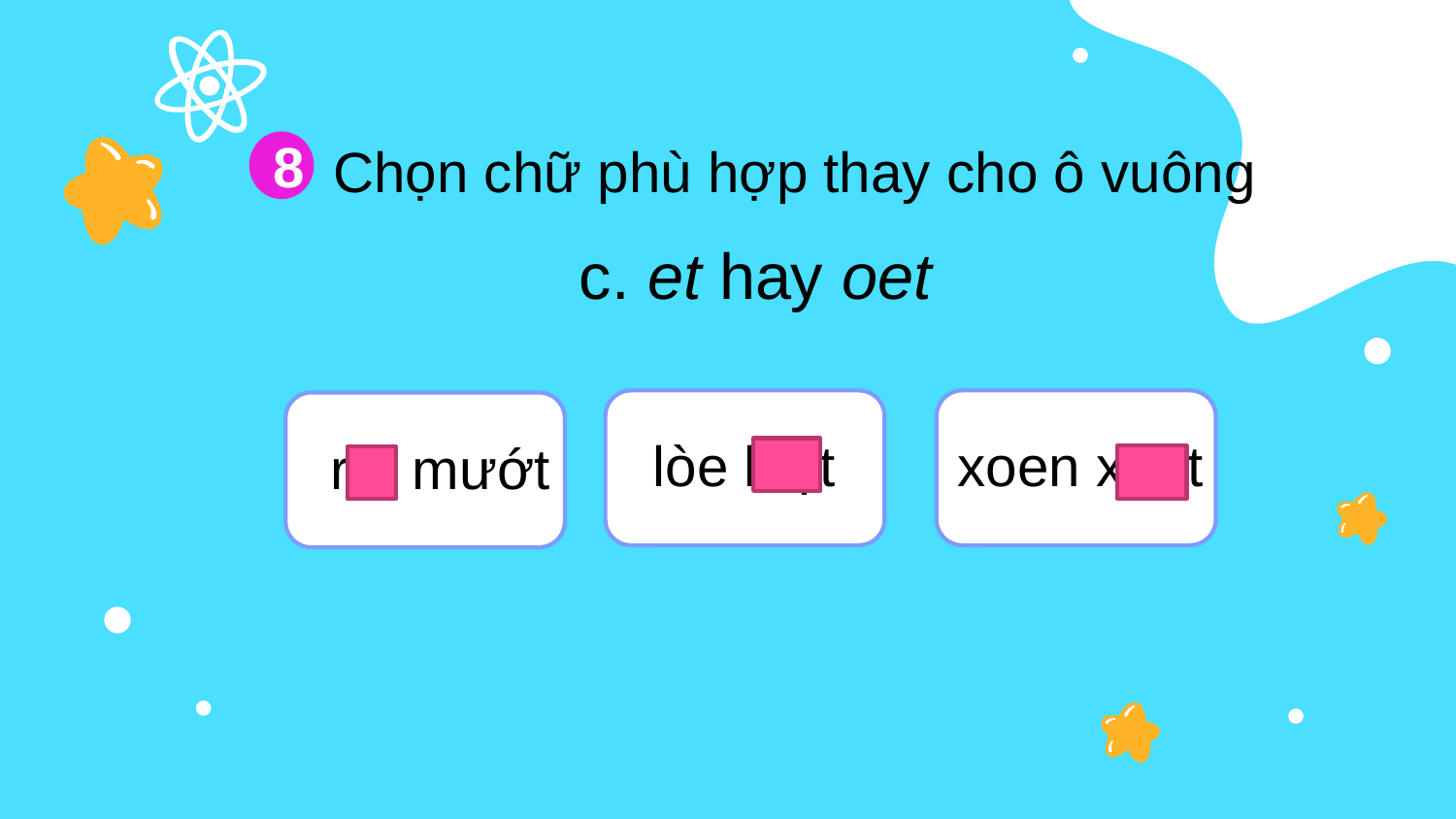

Chọn chữ phù hợp thay cho ô vuông
8

c. et hay oet

lòe loẹt
xoen xoét
rét mướt